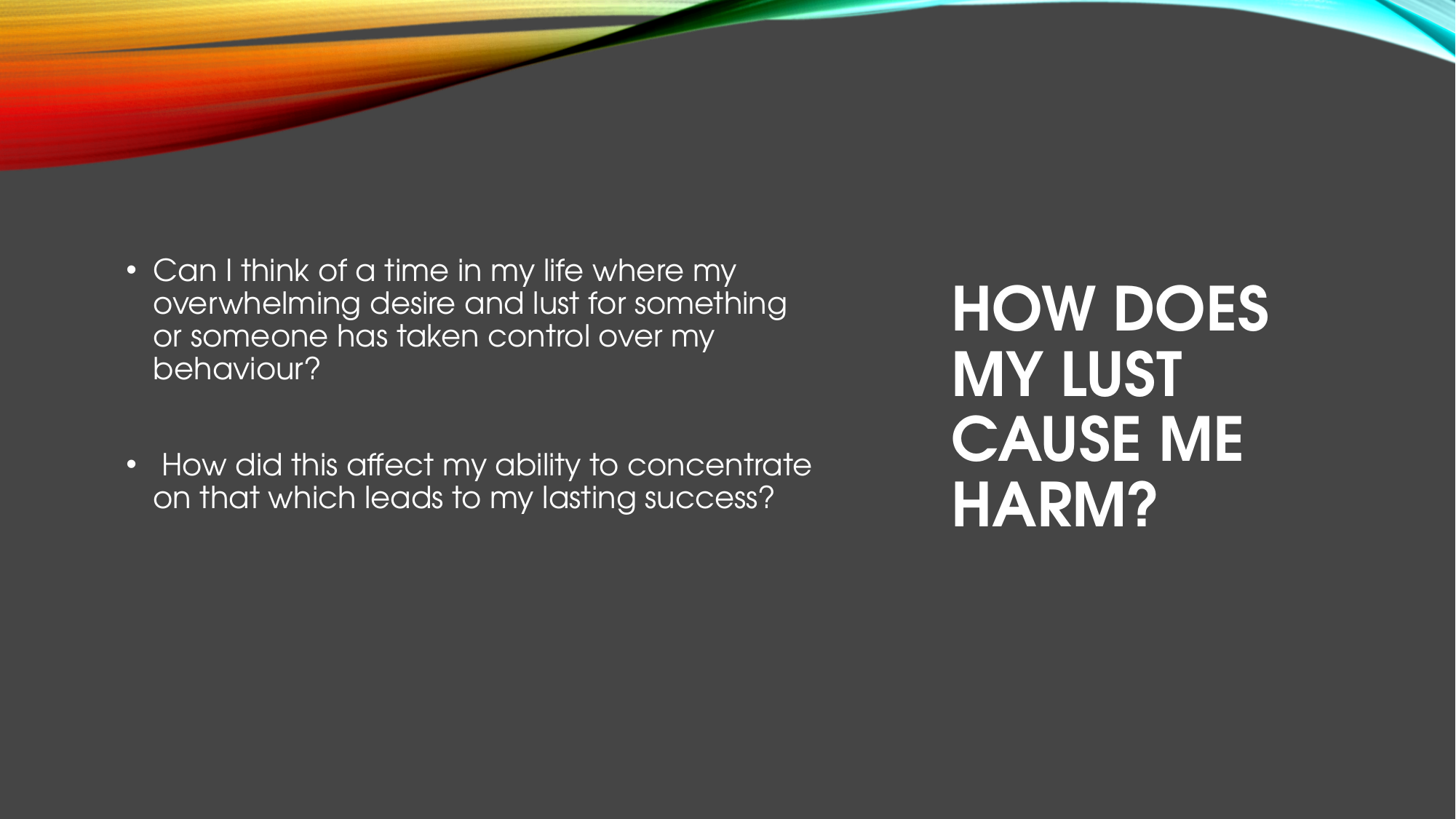

Can I think of a time in my life where my overwhelming desire and lust for something or someone has taken control over my behaviour?

 How did this affect my ability to concentrate on that which leads to my lasting success?

# How does my lust cause me harm?